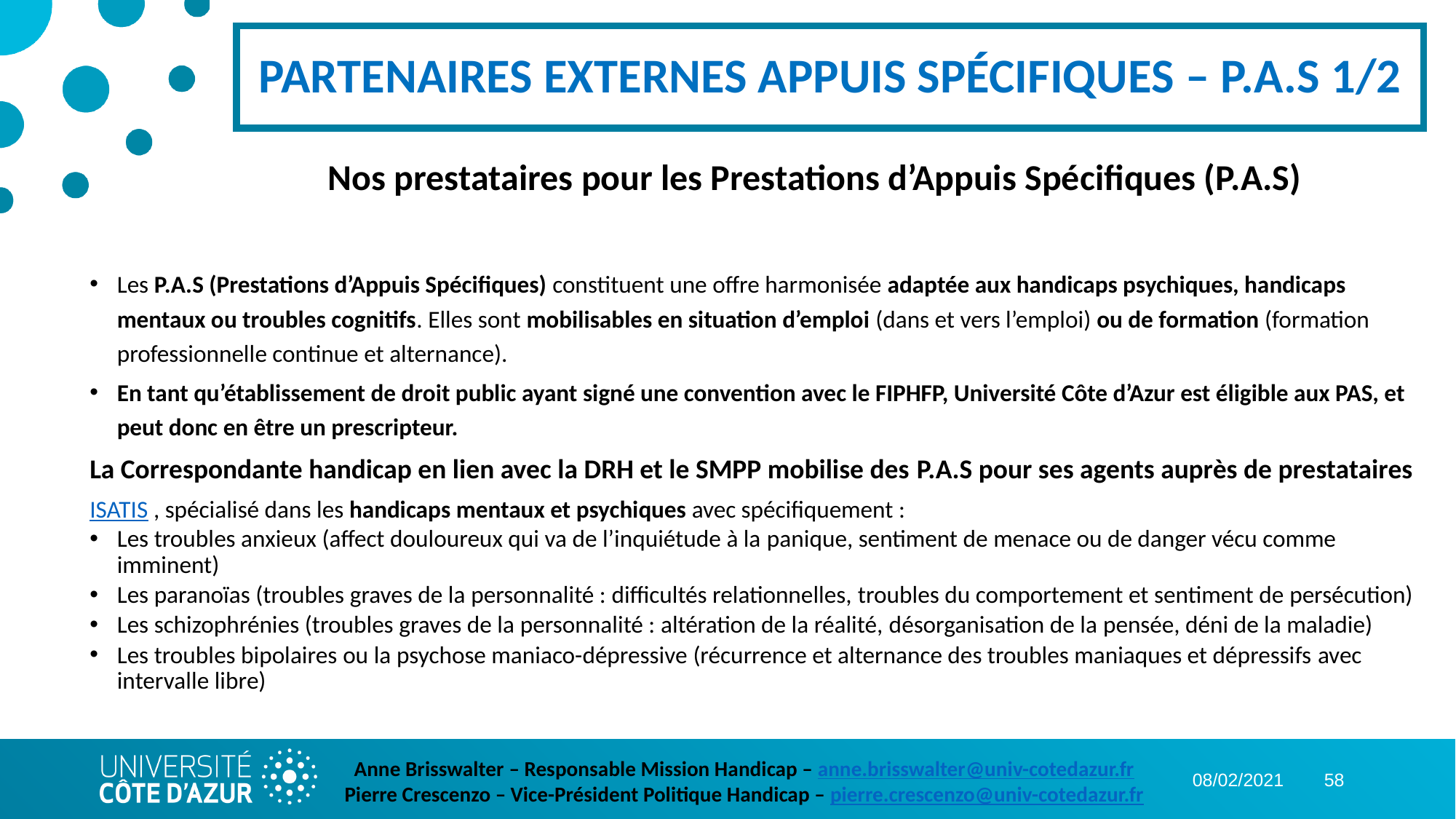

# PARTENAIRES EXTERNES APPUIS SPÉCIFIQUES – P.A.S 1/2
Nos prestataires pour les Prestations d’Appuis Spécifiques (P.A.S)

Les P.A.S (Prestations d’Appuis Spécifiques) constituent une offre harmonisée adaptée aux handicaps psychiques, handicaps mentaux ou troubles cognitifs. Elles sont mobilisables en situation d’emploi (dans et vers l’emploi) ou de formation (formation professionnelle continue et alternance).
En tant qu’établissement de droit public ayant signé une convention avec le FIPHFP, Université Côte d’Azur est éligible aux PAS, et peut donc en être un prescripteur.
La Correspondante handicap en lien avec la DRH et le SMPP mobilise des P.A.S pour ses agents auprès de prestataires
ISATIS , spécialisé dans les handicaps mentaux et psychiques avec spécifiquement :
Les troubles anxieux (affect douloureux qui va de l’inquiétude à la panique, sentiment de menace ou de danger vécu comme imminent)
Les paranoïas (troubles graves de la personnalité : difficultés relationnelles, troubles du comportement et sentiment de persécution)
Les schizophrénies (troubles graves de la personnalité : altération de la réalité, désorganisation de la pensée, déni de la maladie)
Les troubles bipolaires ou la psychose maniaco-dépressive (récurrence et alternance des troubles maniaques et dépressifs avec intervalle libre)